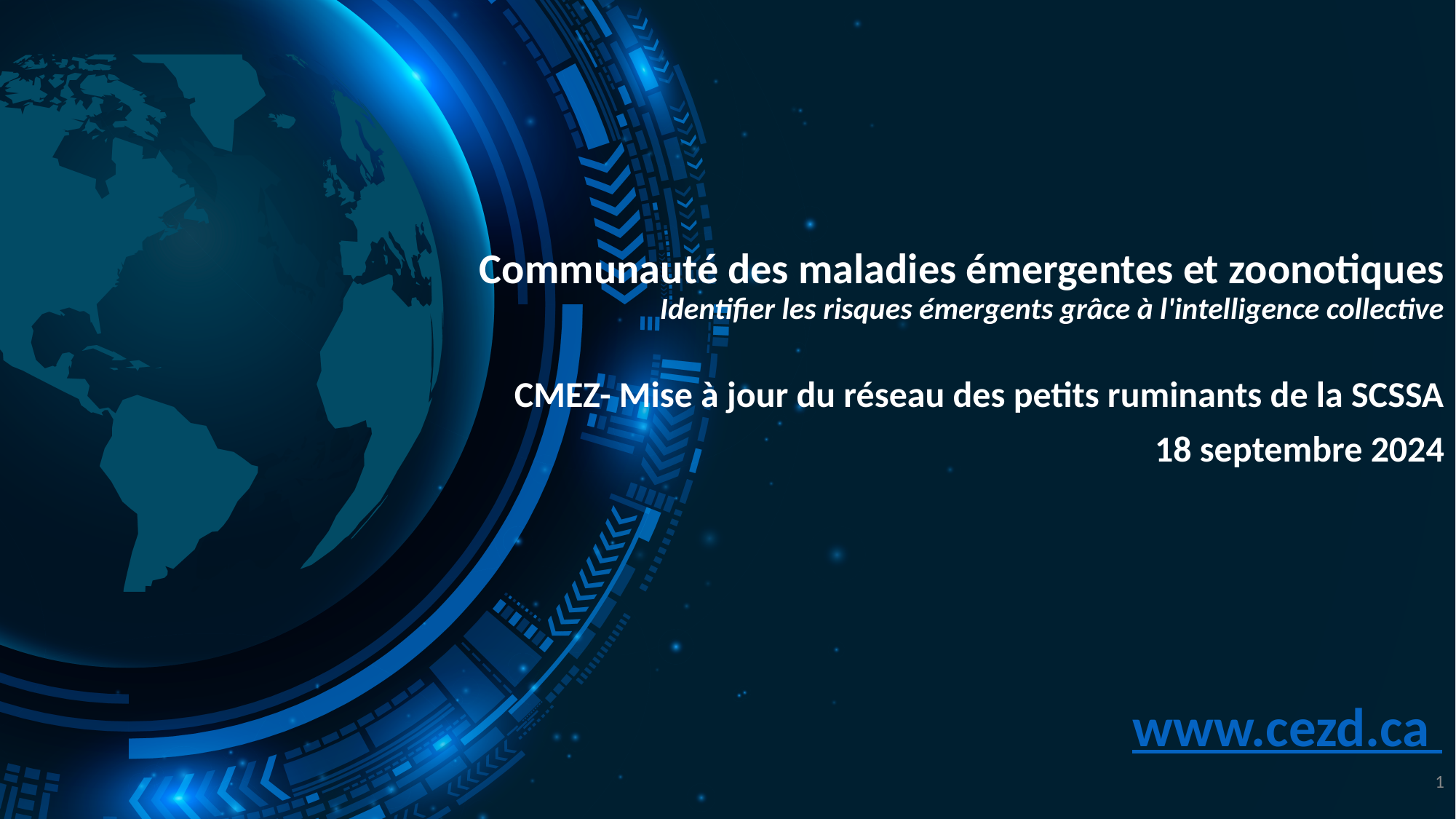

# Communauté des maladies émergentes et zoonotiques Identifier les risques émergents grâce à l'intelligence collective
CMEZ- Mise à jour du réseau des petits ruminants de la SCSSA
18 septembre 2024
www.cezd.ca
1